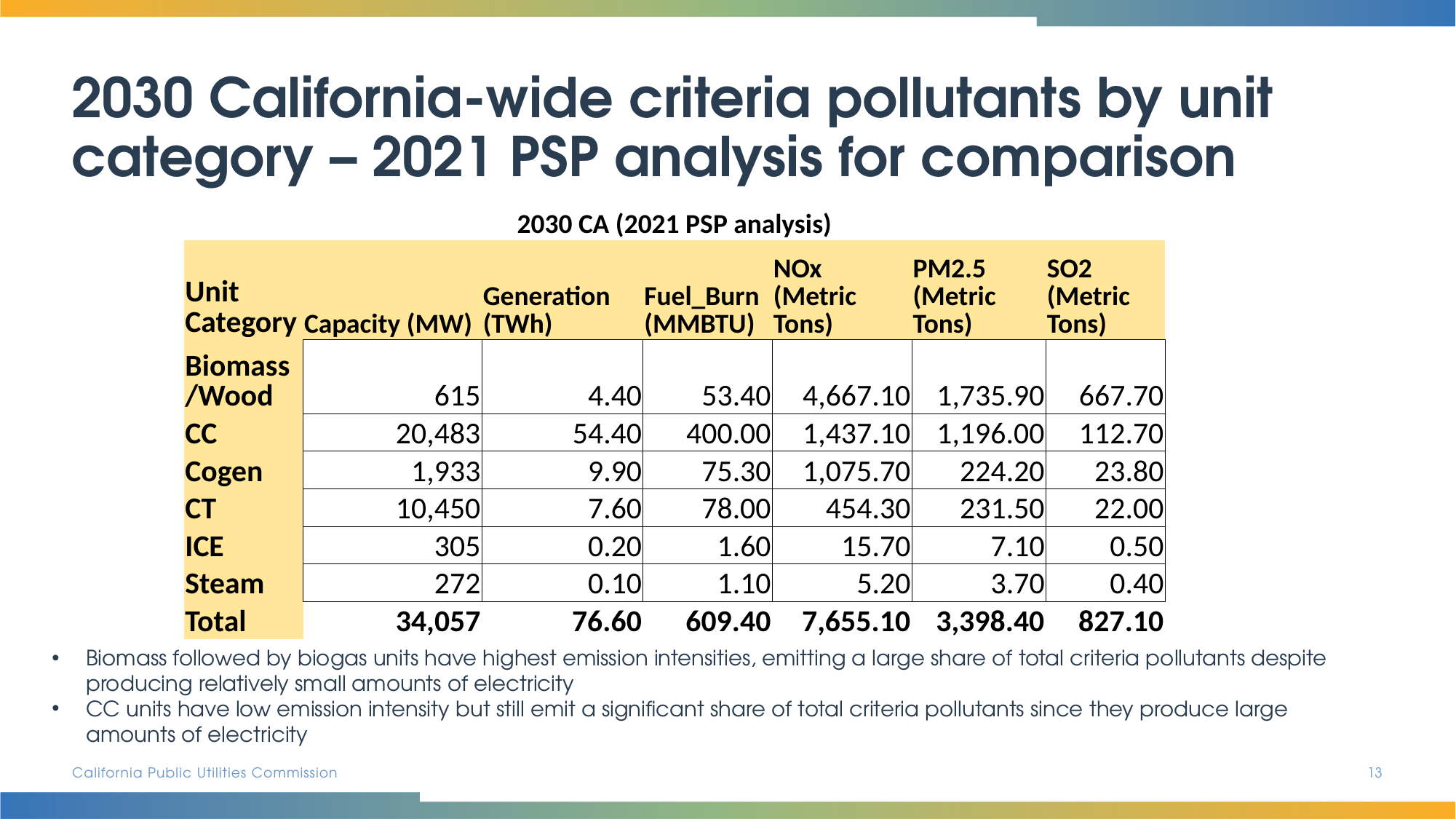

# 2030 California-wide criteria pollutants by unit category – 2021 PSP analysis for comparison
| 2030 CA (2021 PSP analysis) |  |  |  |  |  |  |
| --- | --- | --- | --- | --- | --- | --- |
| Unit Category | Capacity (MW) | Generation (TWh) | Fuel\_Burn (MMBTU) | NOx (Metric Tons) | PM2.5 (Metric Tons) | SO2 (Metric Tons) |
| Biomass/Wood | 615 | 4.40 | 53.40 | 4,667.10 | 1,735.90 | 667.70 |
| CC | 20,483 | 54.40 | 400.00 | 1,437.10 | 1,196.00 | 112.70 |
| Cogen | 1,933 | 9.90 | 75.30 | 1,075.70 | 224.20 | 23.80 |
| CT | 10,450 | 7.60 | 78.00 | 454.30 | 231.50 | 22.00 |
| ICE | 305 | 0.20 | 1.60 | 15.70 | 7.10 | 0.50 |
| Steam | 272 | 0.10 | 1.10 | 5.20 | 3.70 | 0.40 |
| Total | 34,057 | 76.60 | 609.40 | 7,655.10 | 3,398.40 | 827.10 |
Biomass followed by biogas units have highest emission intensities, emitting a large share of total criteria pollutants despite producing relatively small amounts of electricity
CC units have low emission intensity but still emit a significant share of total criteria pollutants since they produce large amounts of electricity
13